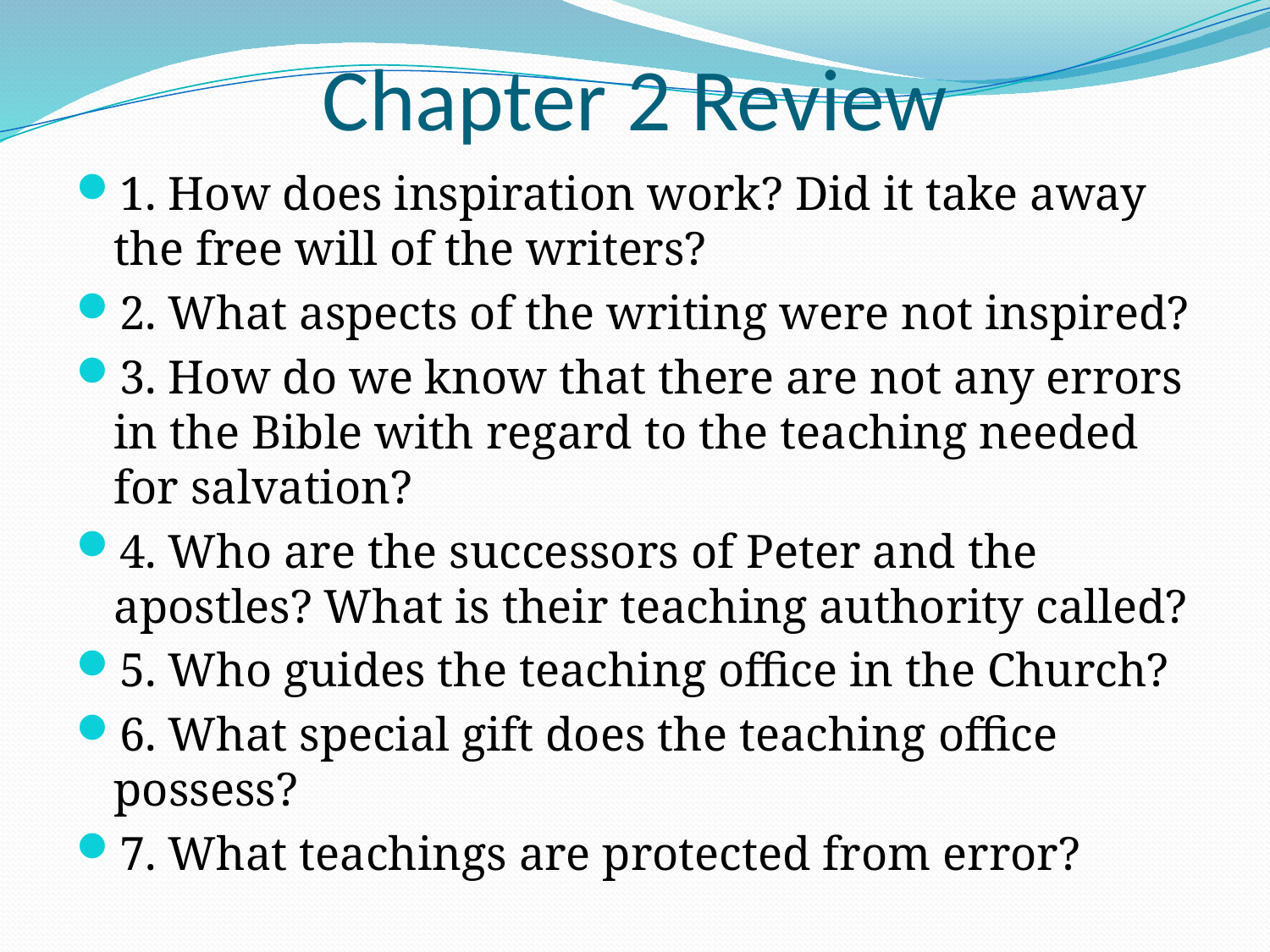

# Chapter 2 Review
1. How does inspiration work? Did it take away the free will of the writers?
2. What aspects of the writing were not inspired?
3. How do we know that there are not any errors in the Bible with regard to the teaching needed for salvation?
4. Who are the successors of Peter and the apostles? What is their teaching authority called?
5. Who guides the teaching office in the Church?
6. What special gift does the teaching office possess?
7. What teachings are protected from error?